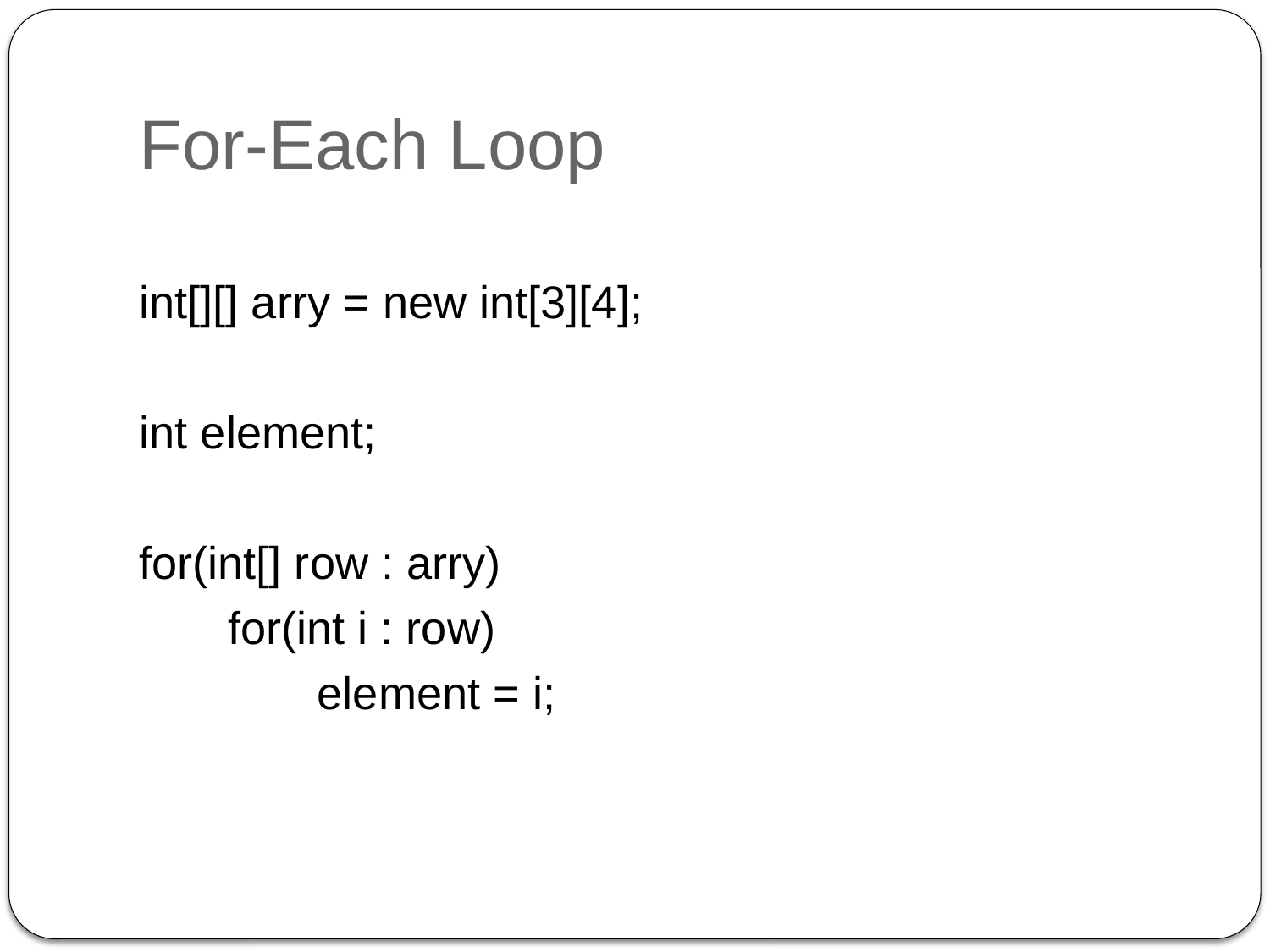

# For-Each Loop

int[][] arry = new int[3][4];

int element;

for(int[] row : arry)
       for(int i : row)
              element = i;